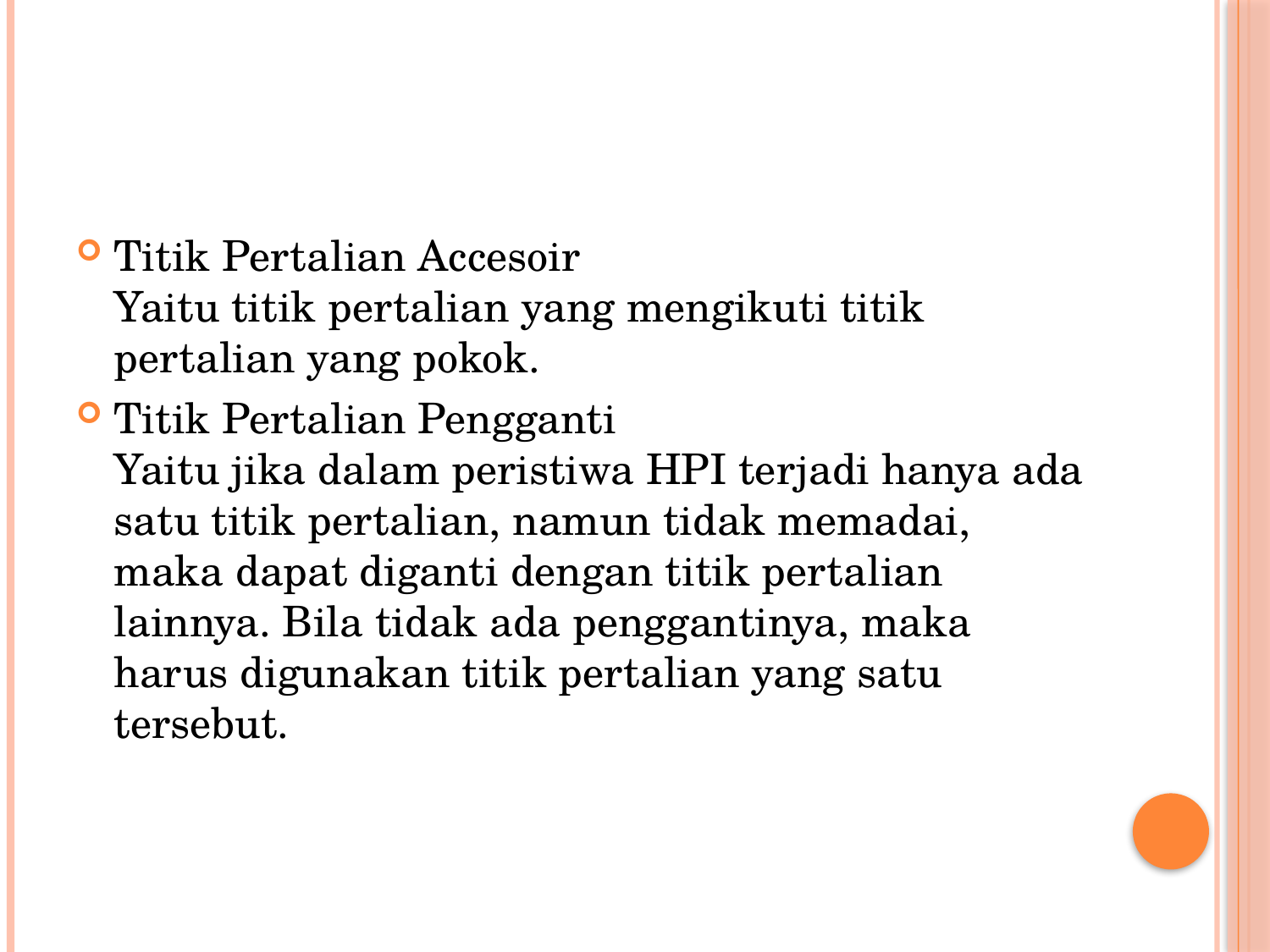

#
Titik Pertalian Accesoir
Yaitu titik pertalian yang mengikuti titik pertalian yang pokok.
Titik Pertalian Pengganti
Yaitu jika dalam peristiwa HPI terjadi hanya ada satu titik pertalian, namun tidak memadai, maka dapat diganti dengan titik pertalian lainnya. Bila tidak ada penggantinya, maka harus digunakan titik pertalian yang satu tersebut.